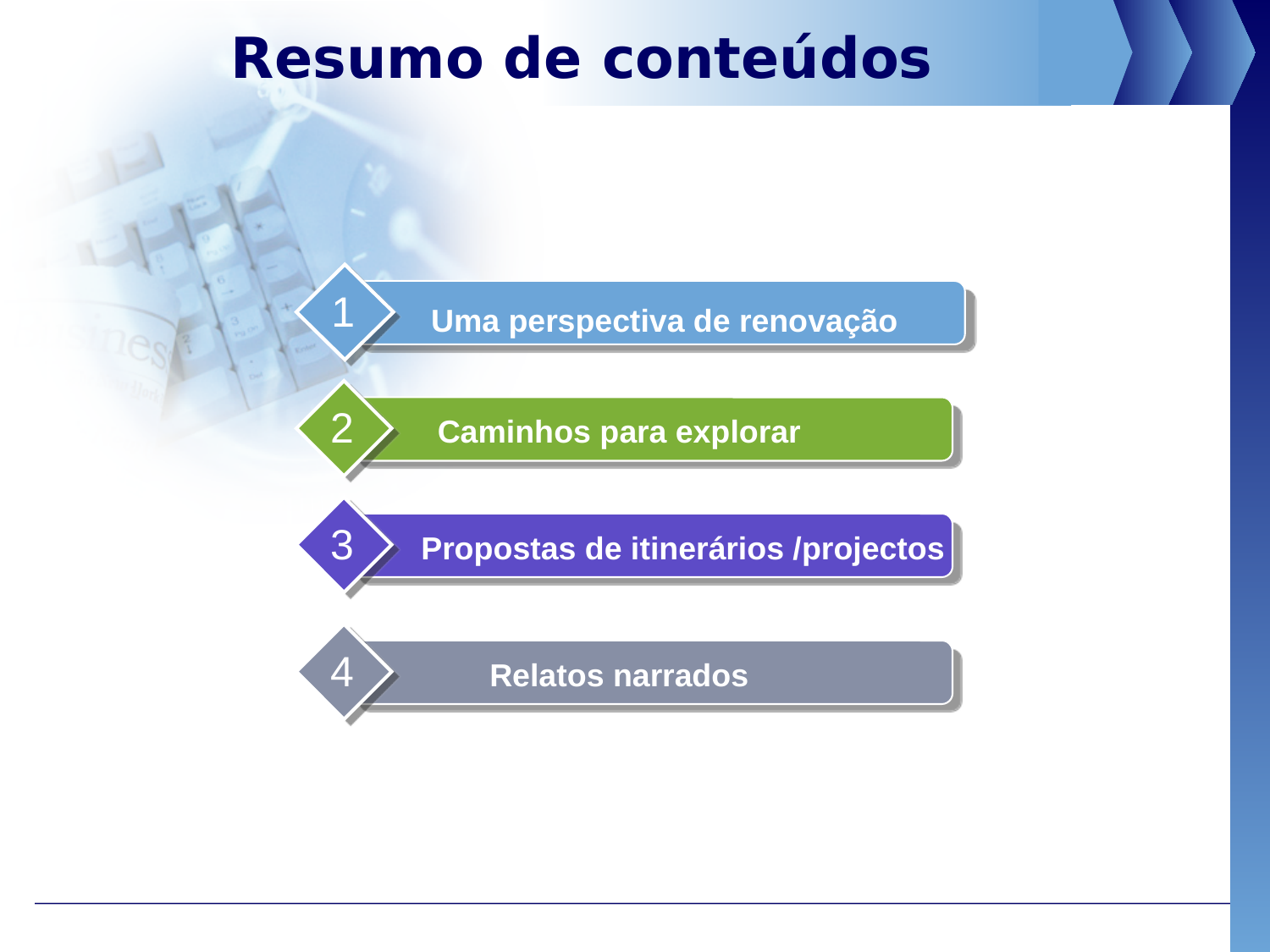

# Resumo de conteúdos

1

Uma perspectiva de renovação

2

Caminhos para explorar

3

Propostas de itinerários /projectos

4

Relatos narrados